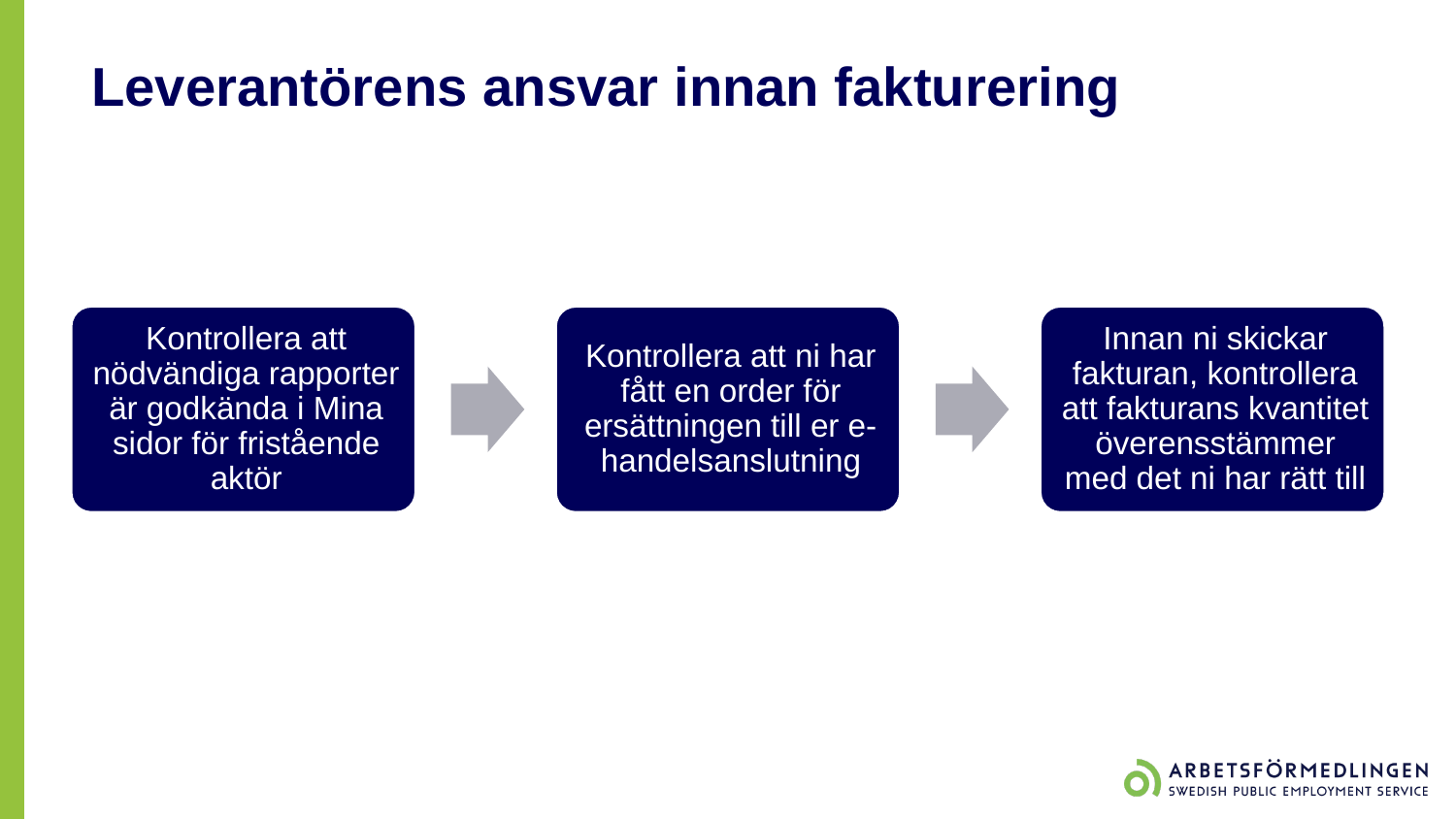

# Leverantörens ansvar innan fakturering
Kontrollera att nödvändiga rapporter är godkända i Mina sidor för fristående aktör

Kontrollera att ni har fått en order för ersättningen till er e-handelsanslutning

Innan ni skickar fakturan, kontrollera att fakturans kvantitet överensstämmer med det ni har rätt till